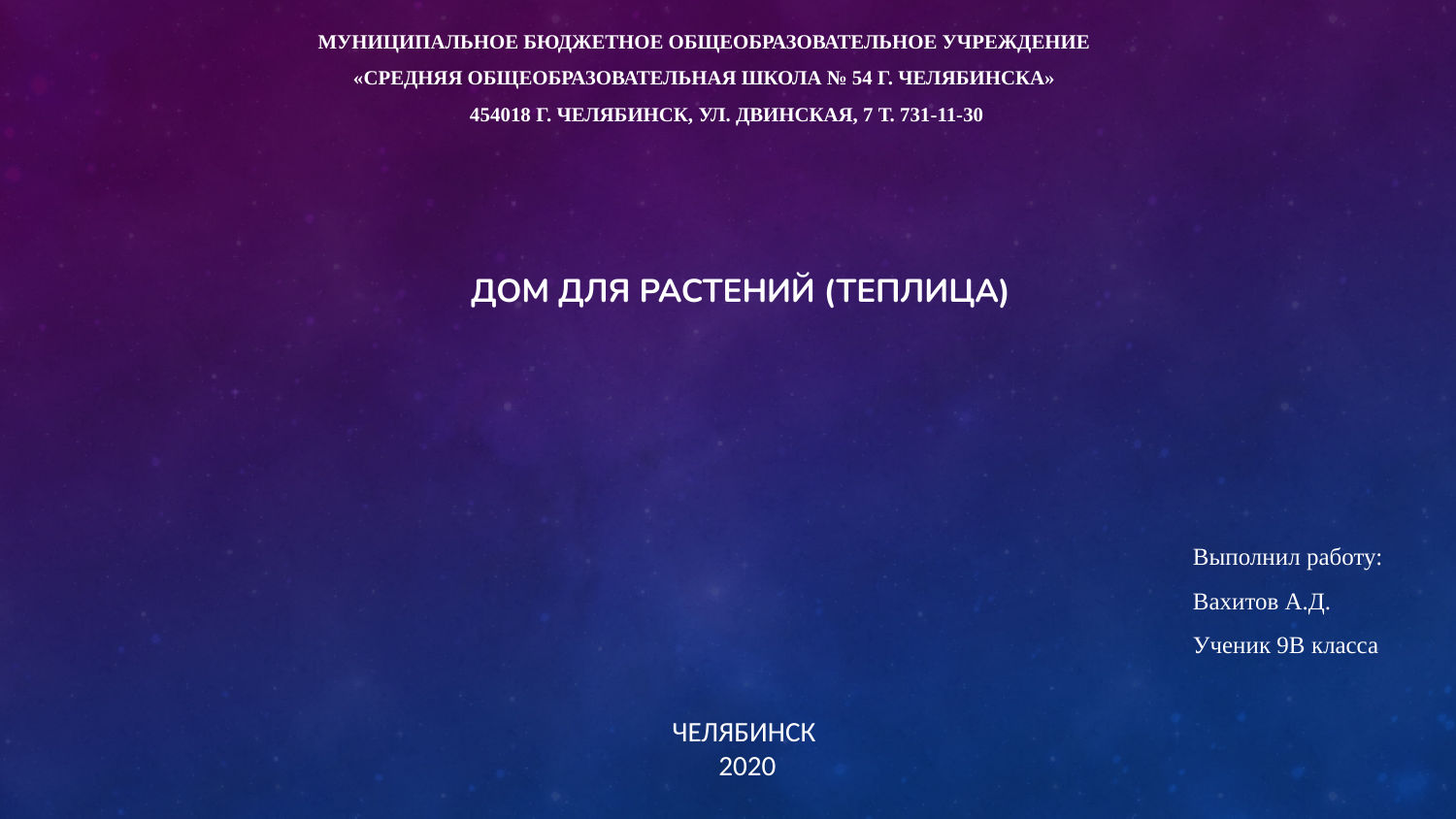

# Муниципальное бюджетное общеобразовательное учреждение «Средняя общеобразовательная школа № 54 г. Челябинска» 454018 г. Челябинск, ул. Двинская, 7 т. 731-11-30
Дом для растений (теплица)

Выполнил работу:
Вахитов А.Д.
Ученик 9В класса

Челябинск
2020